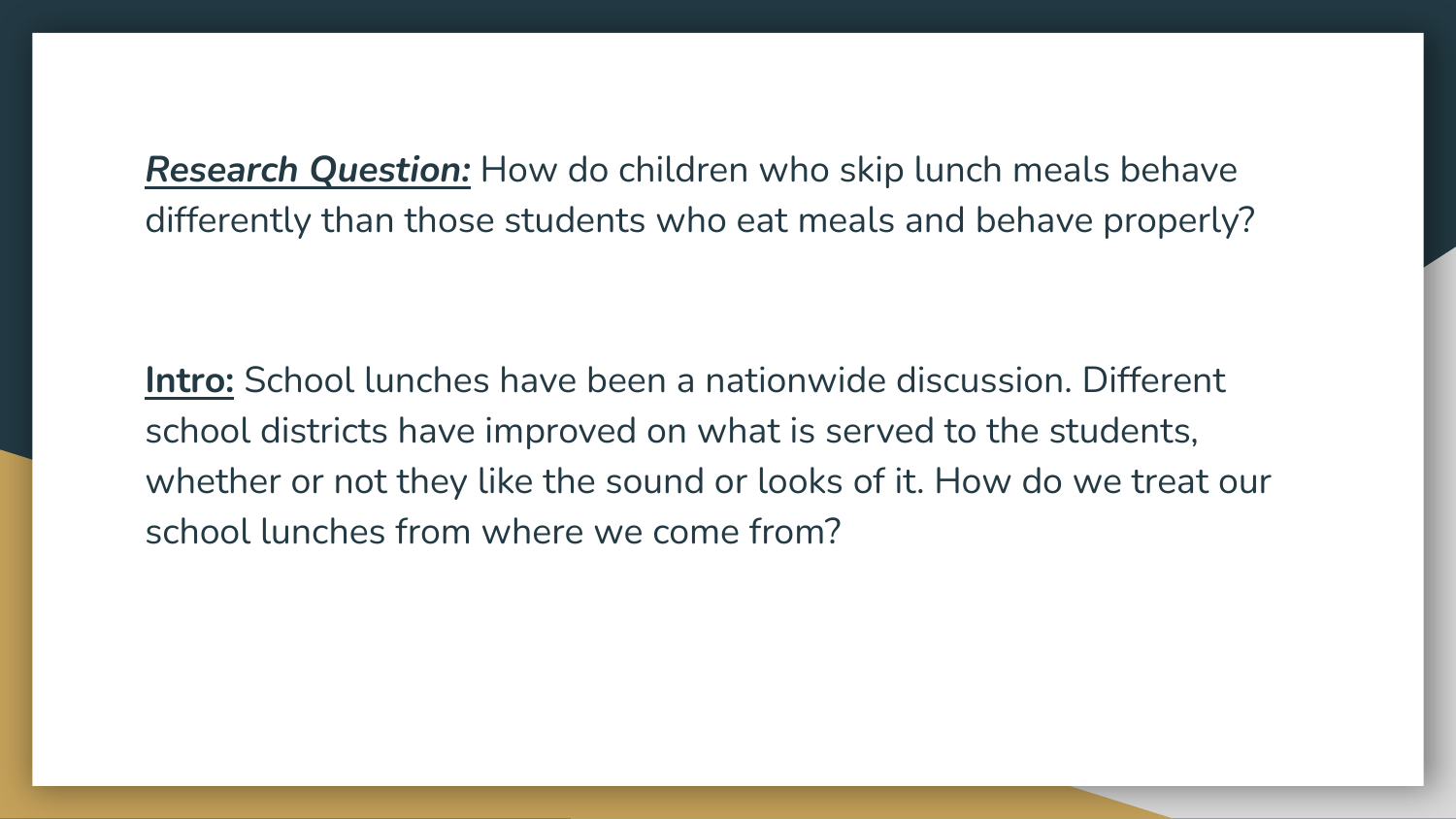

# Research Question: How do children who skip lunch meals behave differently than those students who eat meals and behave properly?
Intro: School lunches have been a nationwide discussion. Different school districts have improved on what is served to the students, whether or not they like the sound or looks of it. How do we treat our school lunches from where we come from?